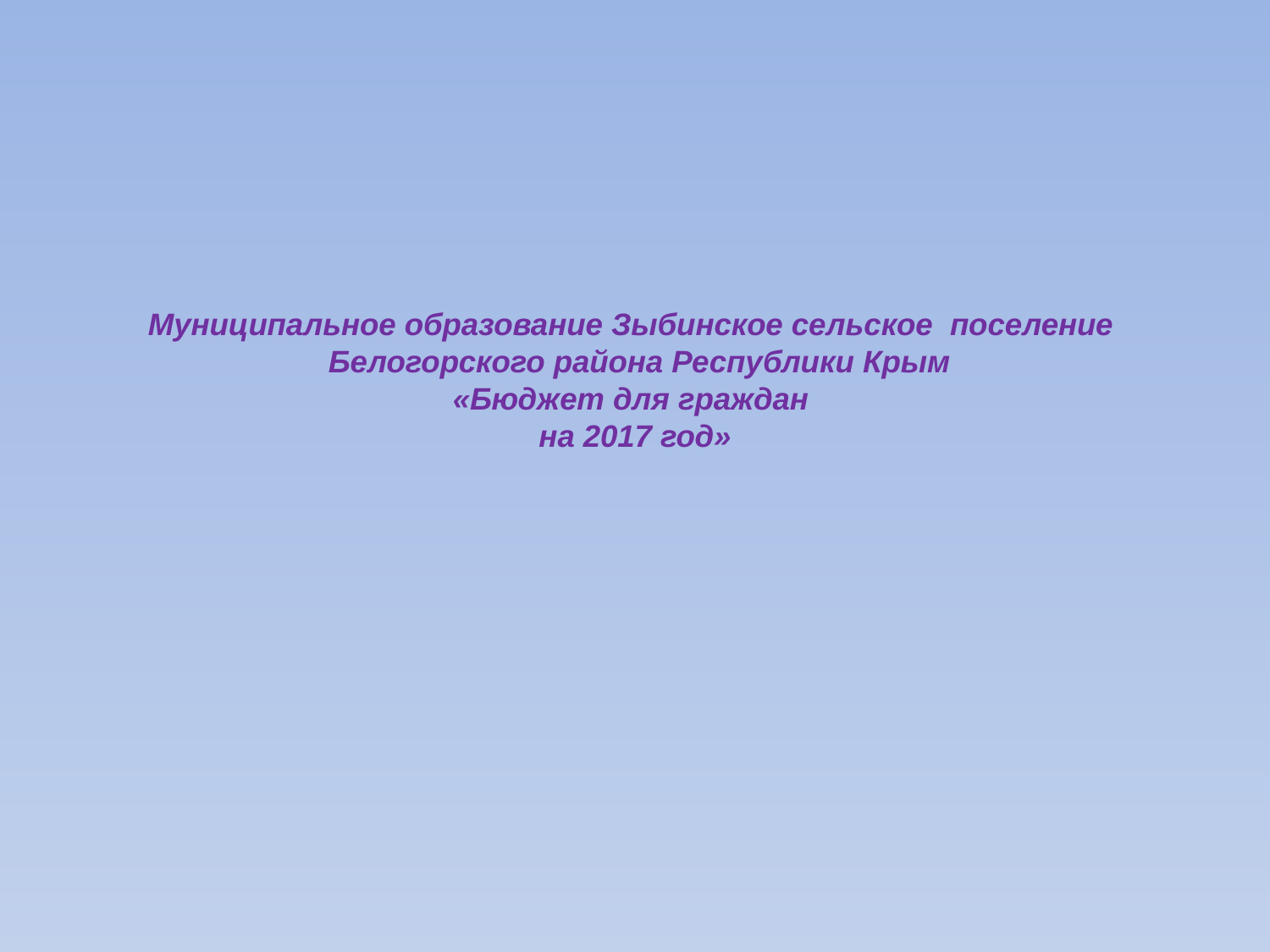

# Муниципальное образование Зыбинское сельское  поселение Белогорского района Республики Крым «Бюджет для граждан на 2017 год»